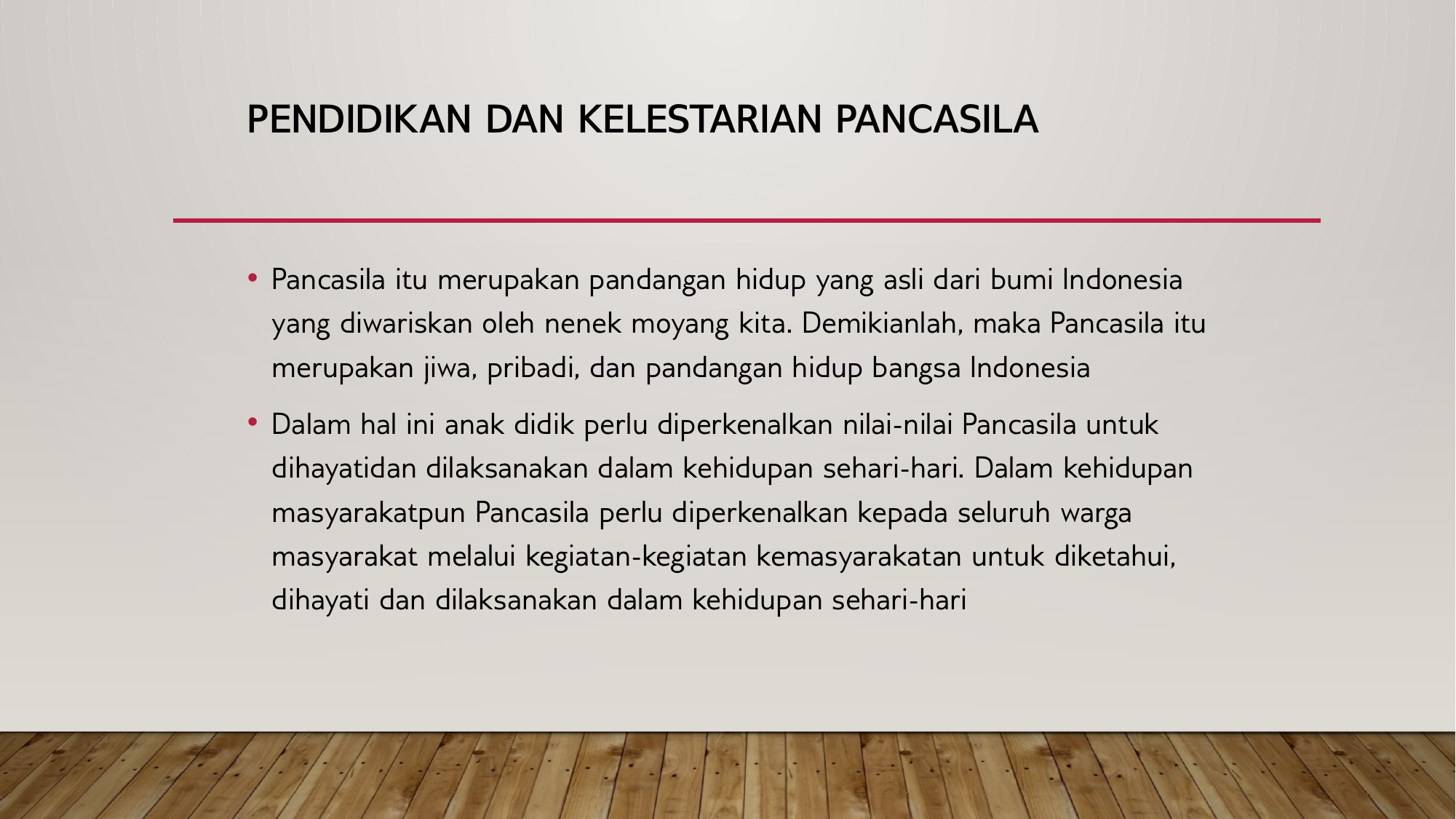

# Pendidikan dan Kelestarian Pancasila
Pancasila itu merupakan pandangan hidup yang asli dari bumi Indonesia yang diwariskan oleh nenek moyang kita. Demikianlah, maka Pancasila itu merupakan jiwa, pribadi, dan pandangan hidup bangsa Indonesia
Dalam hal ini anak didik perlu diperkenalkan nilai-nilai Pancasila untuk dihayatidan dilaksanakan dalam kehidupan sehari-hari. Dalam kehidupan masyarakatpun Pancasila perlu diperkenalkan kepada seluruh warga masyarakat melalui kegiatan-kegiatan kemasyarakatan untuk diketahui, dihayati dan dilaksanakan dalam kehidupan sehari-hari